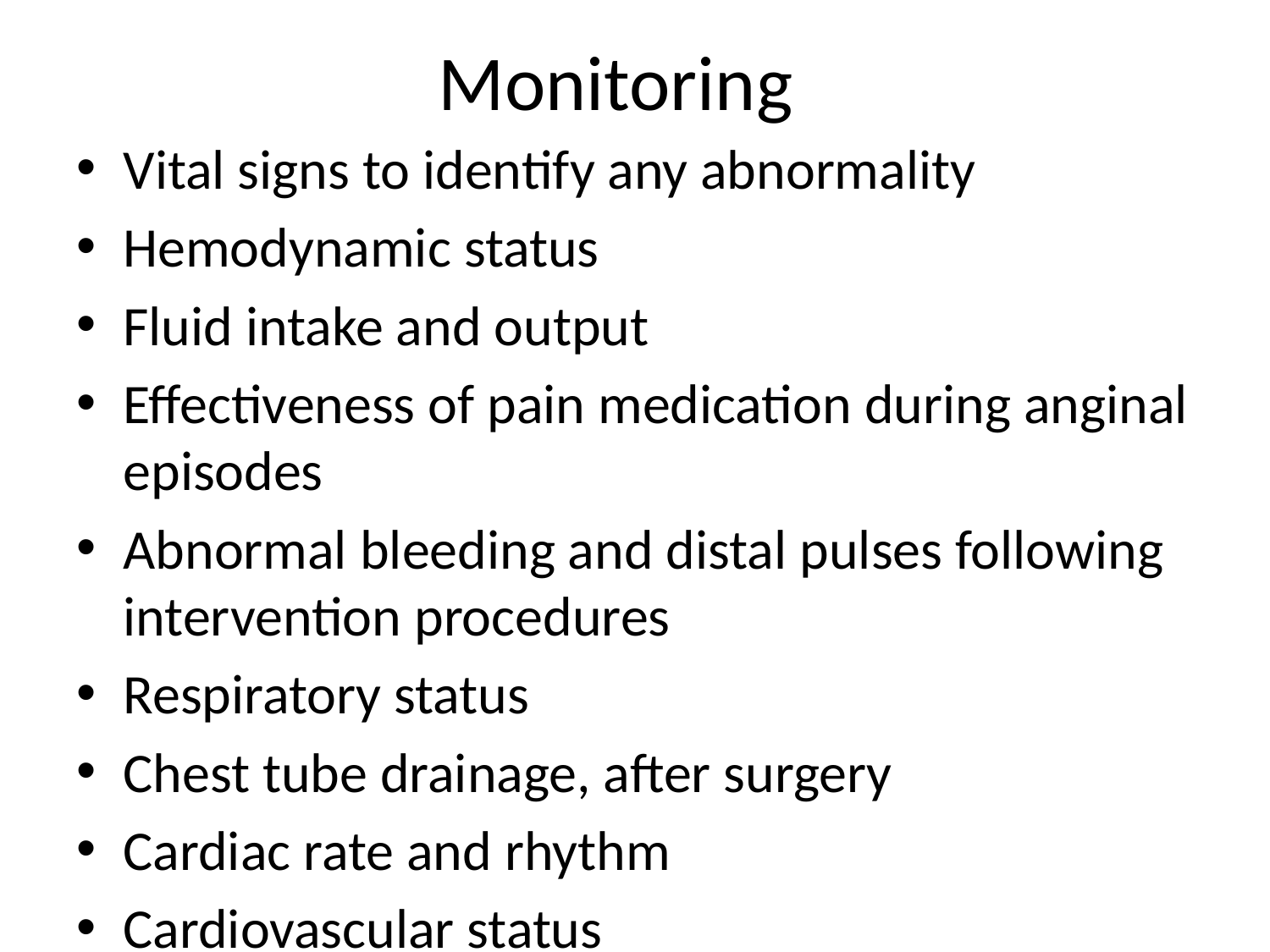

# Monitoring
Vital signs to identify any abnormality
Hemodynamic status
Fluid intake and output
Effectiveness of pain medication during anginal episodes
Abnormal bleeding and distal pulses following intervention procedures
Respiratory status
Chest tube drainage, after surgery
Cardiac rate and rhythm
Cardiovascular status